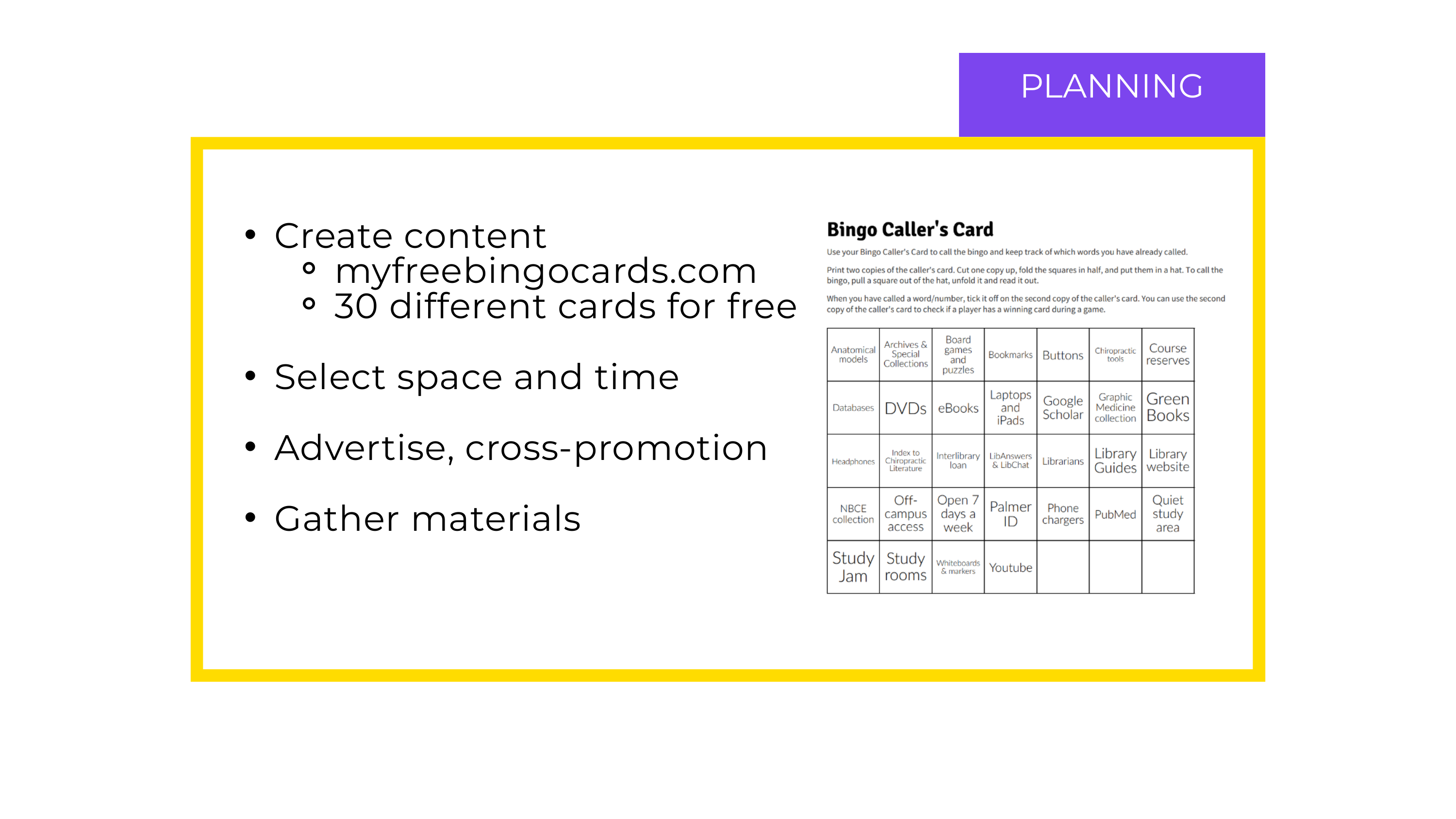

PLANNING

Create content
myfreebingocards.com
30 different cards for free

Select space and time

Advertise, cross-promotion

Gather materials